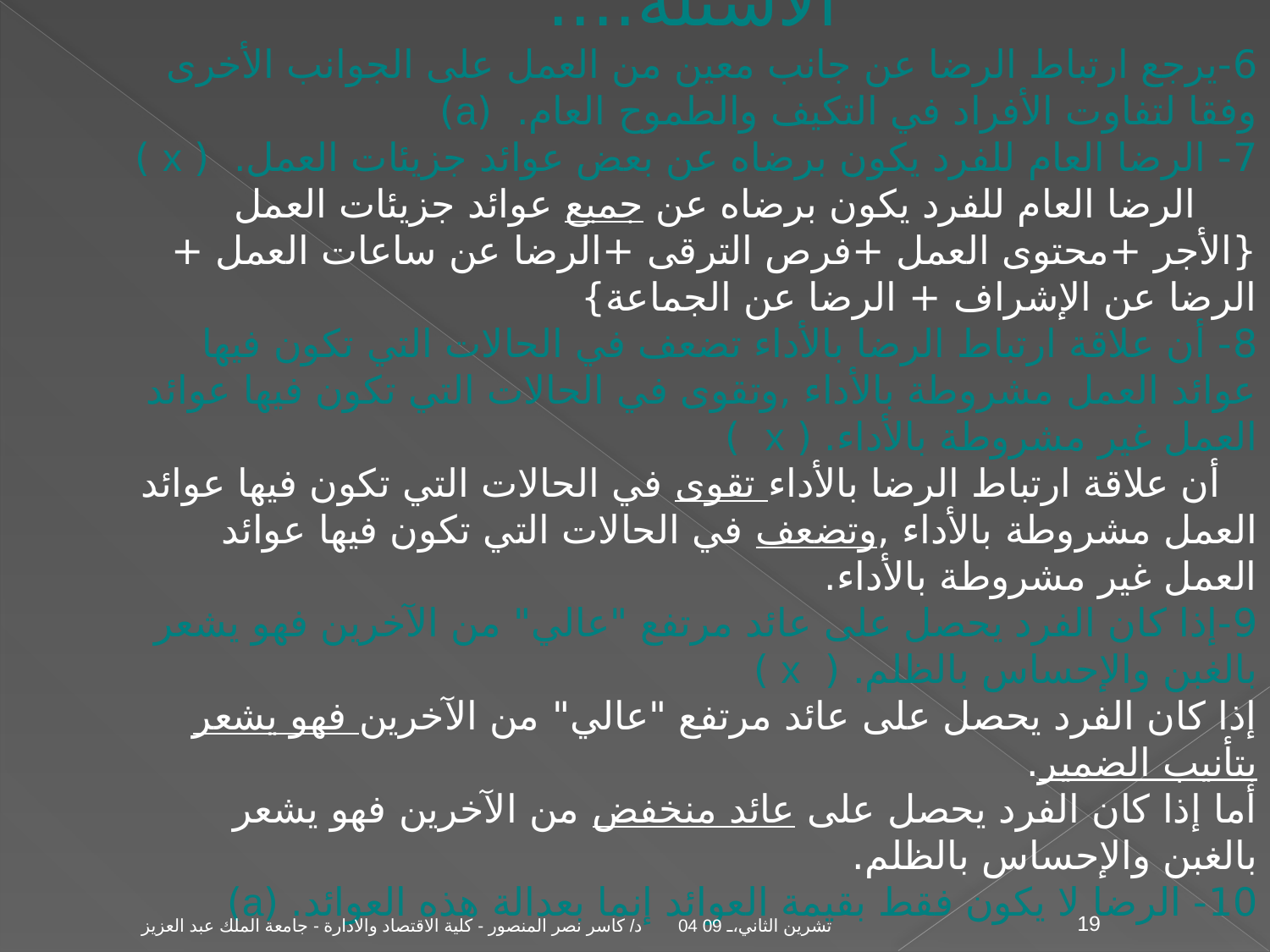

الأسئلة....
6-يرجع ارتباط الرضا عن جانب معين من العمل على الجوانب الأخرى وفقا لتفاوت الأفراد في التكيف والطموح العام.  (a)
7- الرضا العام للفرد يكون برضاه عن بعض عوائد جزيئات العمل.  ( x )
     الرضا العام للفرد يكون برضاه عن جميع عوائد جزيئات العمل {الأجر +محتوى العمل +فرص الترقى +الرضا عن ساعات العمل + الرضا عن الإشراف + الرضا عن الجماعة}
8- أن علاقة ارتباط الرضا بالأداء تضعف في الحالات التي تكون فيها عوائد العمل مشروطة بالأداء ,وتقوى في الحالات التي تكون فيها عوائد العمل غير مشروطة بالأداء. ( x  )
   أن علاقة ارتباط الرضا بالأداء تقوى في الحالات التي تكون فيها عوائد العمل مشروطة بالأداء ,وتضعف في الحالات التي تكون فيها عوائد العمل غير مشروطة بالأداء.
9-إذا كان الفرد يحصل على عائد مرتفع "عالي" من الآخرين فهو يشعر بالغبن والإحساس بالظلم. (  x )
إذا كان الفرد يحصل على عائد مرتفع "عالي" من الآخرين فهو يشعر بتأنيب الضمير.
أما إذا كان الفرد يحصل على عائد منخفض من الآخرين فهو يشعر بالغبن والإحساس بالظلم.
10- الرضا لا يكون فقط بقيمة العوائد إنما بعدالة هذه العوائد. (a)
04 تشرين الثاني، 09
19
د/ كاسر نصر المنصور - كلية الاقتصاد والادارة - جامعة الملك عبد العزيز